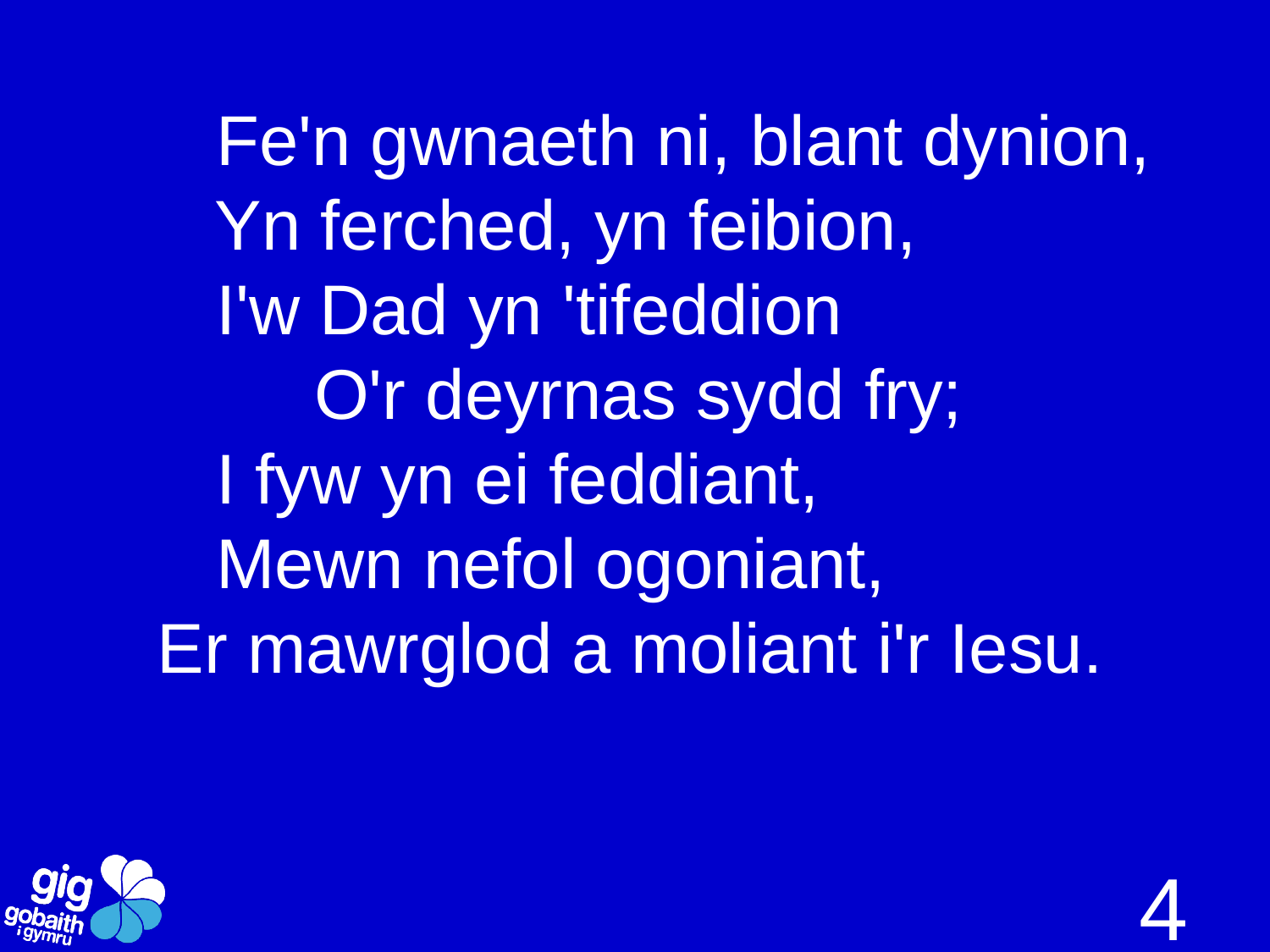

Fe'n gwnaeth ni, blant dynion,
   Yn ferched, yn feibion,
   I'w Dad yn 'tifeddion
        O'r deyrnas sydd fry;
   I fyw yn ei feddiant,
   Mewn nefol ogoniant,
Er mawrglod a moliant i'r Iesu.
4